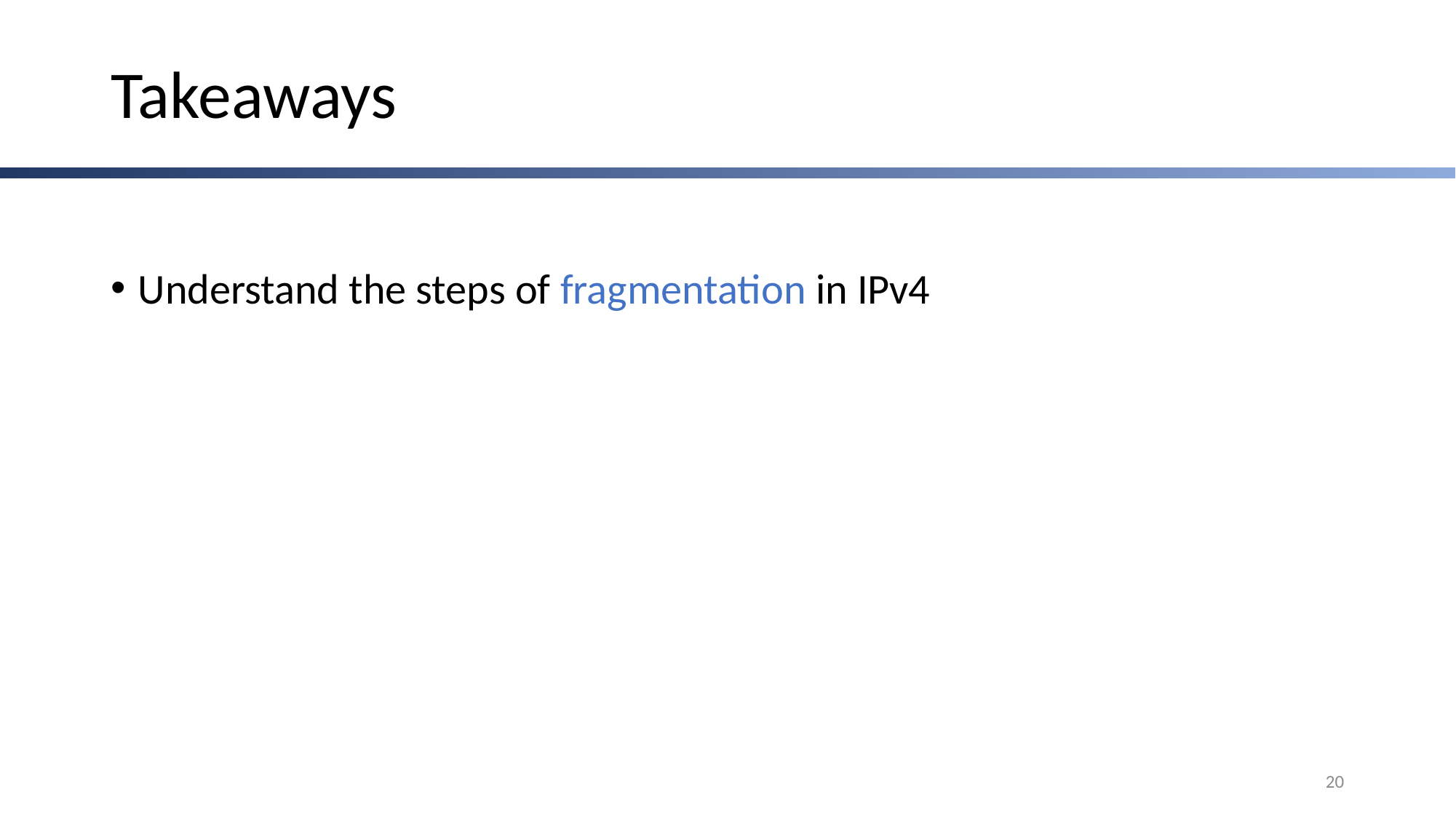

# Takeaways

Understand the steps of fragmentation in IPv4

20